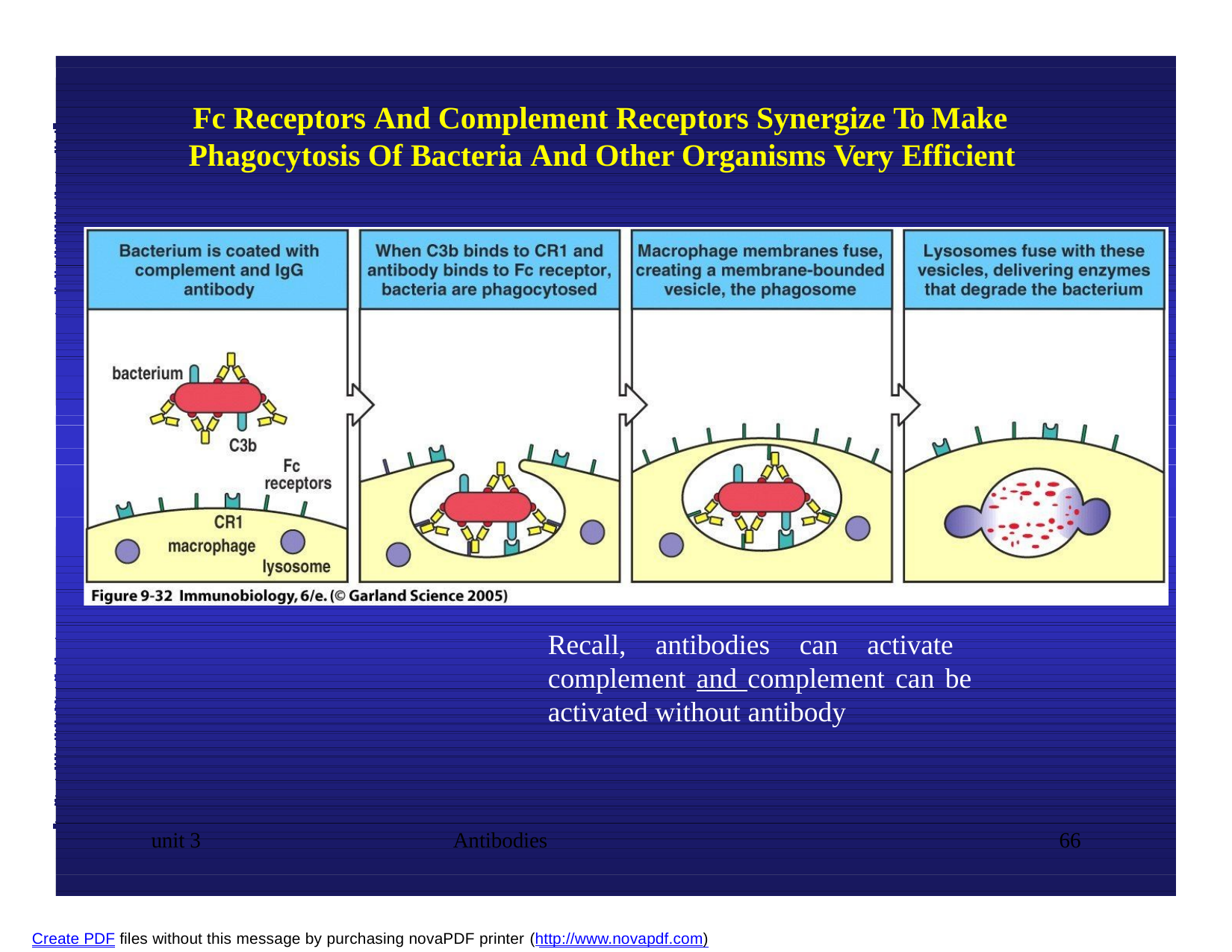

Fc Receptors And Complement Receptors Synergize To Make  Phagocytosis Of Bacteria And Other Organisms Very Efficient

Recall, antibodies can activate  complement and complement can be  activated without antibody

unit 3
Antibodies
66

Create PDF files without this message by purchasing novaPDF printer (http://www.novapdf.com)